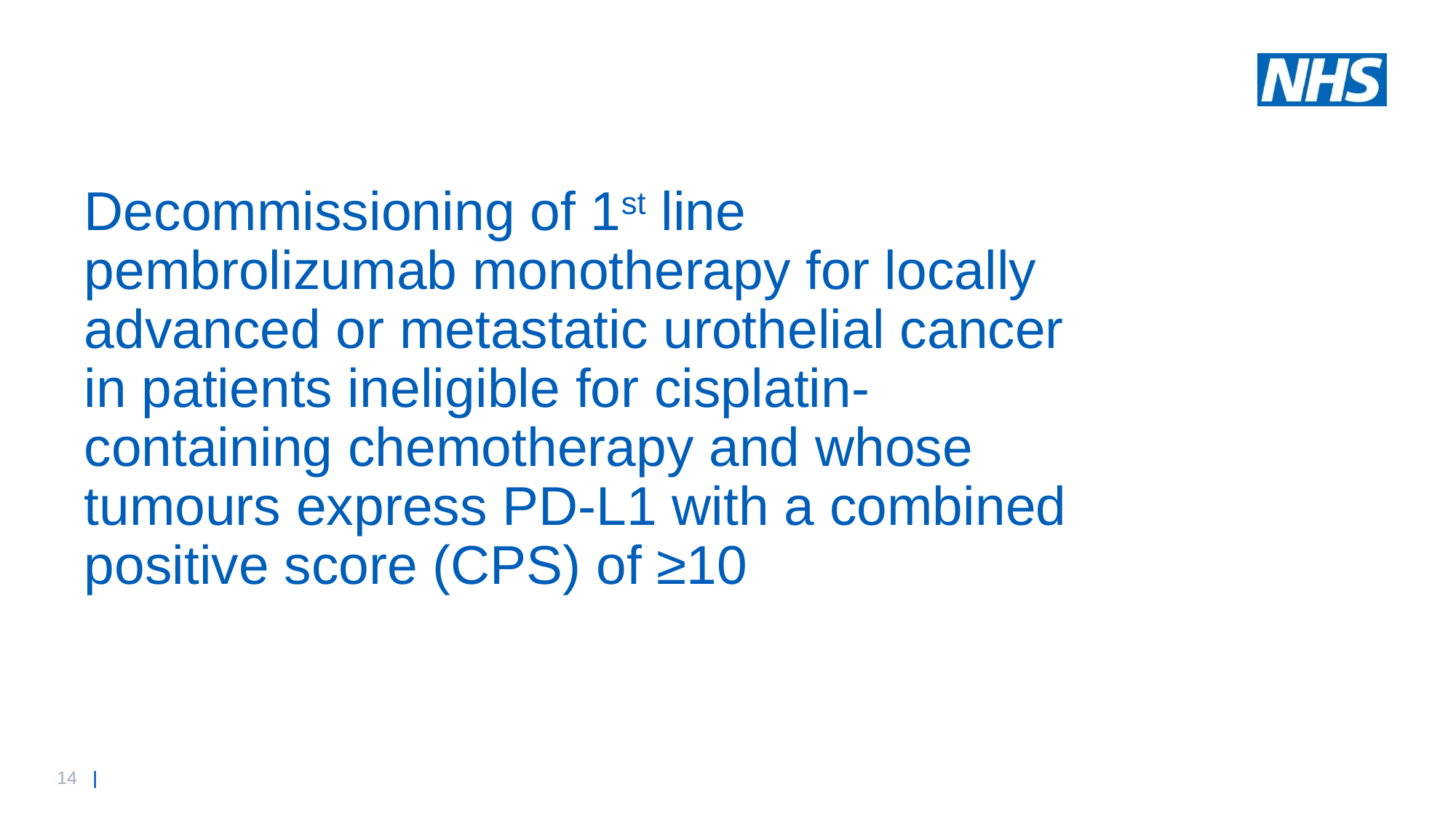

# Decommissioning of 1st line pembrolizumab monotherapy for locally advanced or metastatic urothelial cancer in patients ineligible for cisplatin-containing chemotherapy and whose tumours express PD-L1 with a combined positive score (CPS) of ≥10